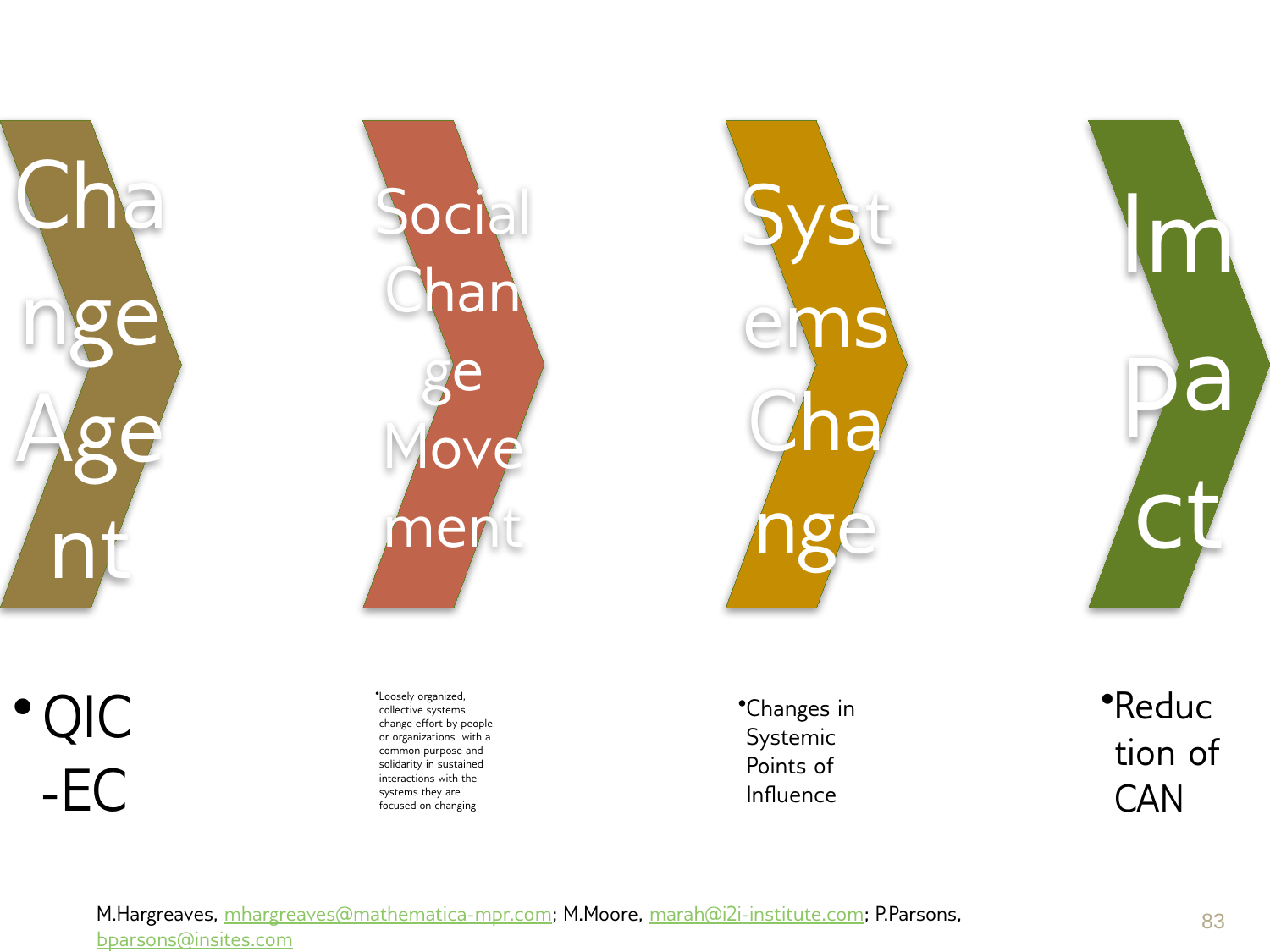

Change Agent
Social Change Movement
Systems Change
Loosely organized, collective systems change effort by people or organizations  with a common purpose and solidarity in sustained interactions with the systems they are focused on changing
QIC-EC
Changes in Systemic Points of Influence
Impact
Reduction of CAN
83
M.Hargreaves, mhargreaves@mathematica-mpr.com; M.Moore, marah@i2i-institute.com; P.Parsons, bparsons@insites.com